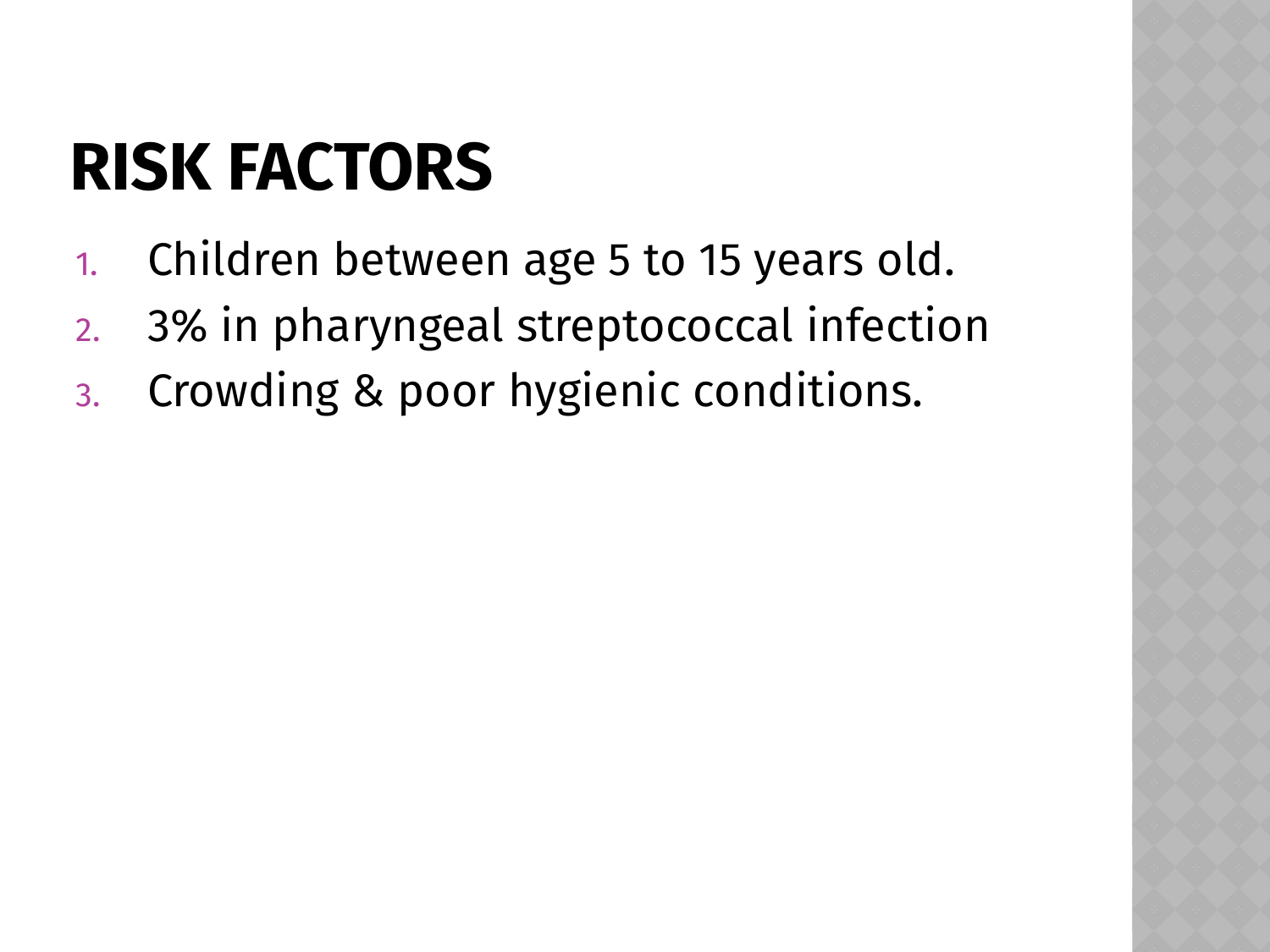

# Risk factors
Children between age 5 to 15 years old.
3% in pharyngeal streptococcal infection
Crowding & poor hygienic conditions.